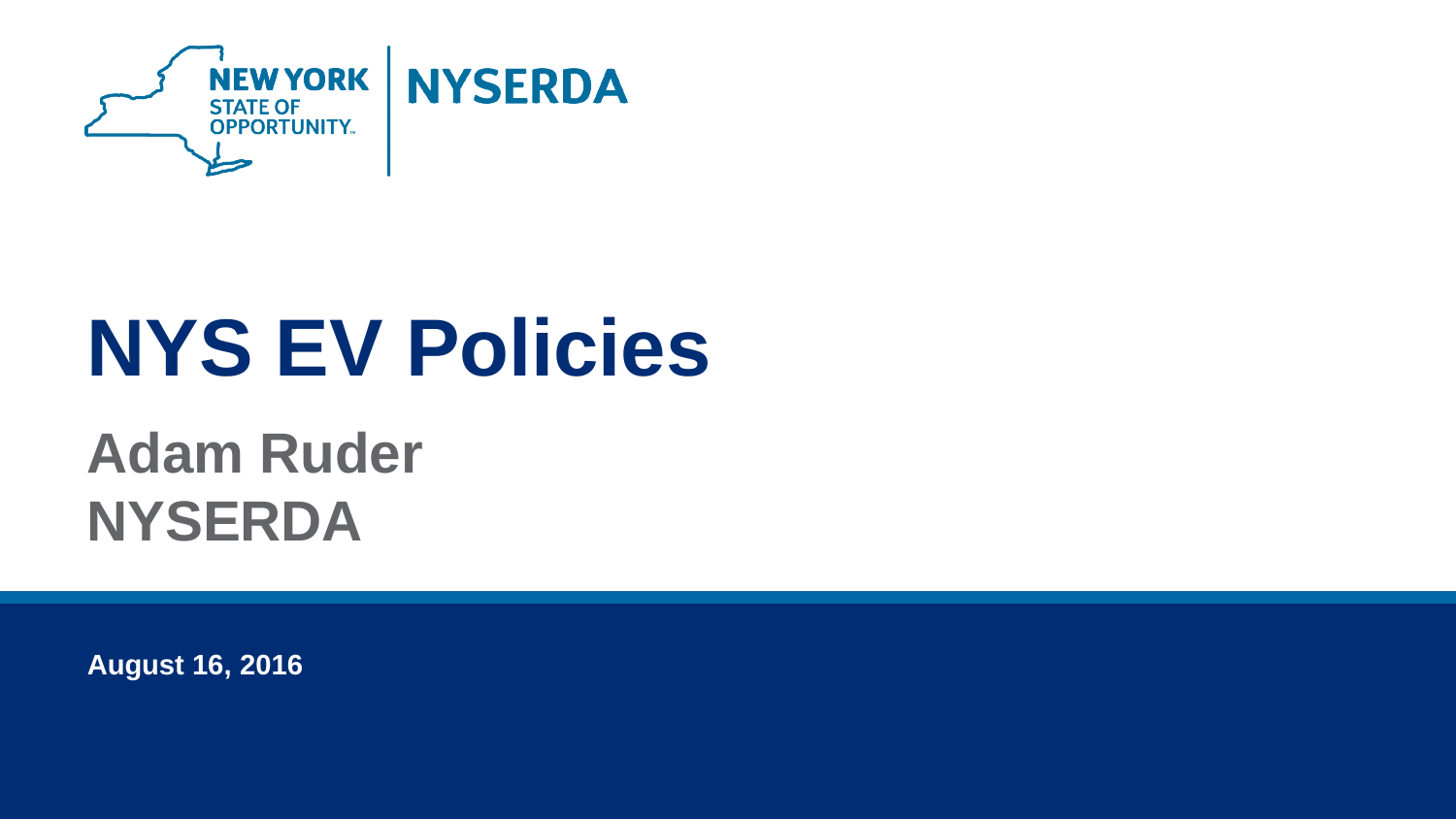

NYS EV Policies
Adam Ruder
NYSERDA
August 16, 2016